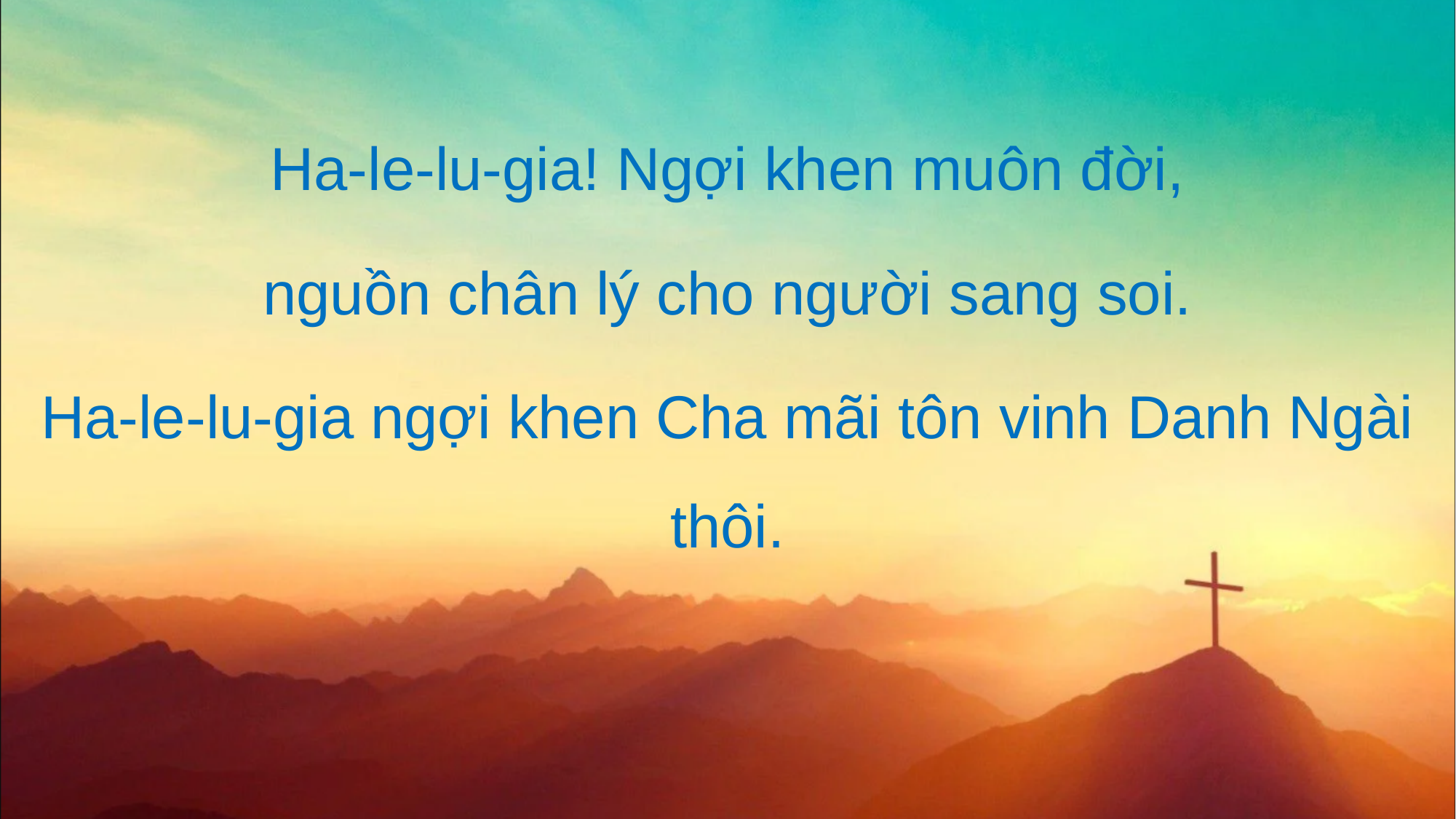

Ha-le-lu-gia! Ngợi khen muôn đời,
nguồn chân lý cho người sang soi.
Ha-le-lu-gia ngợi khen Cha mãi tôn vinh Danh Ngài thôi.